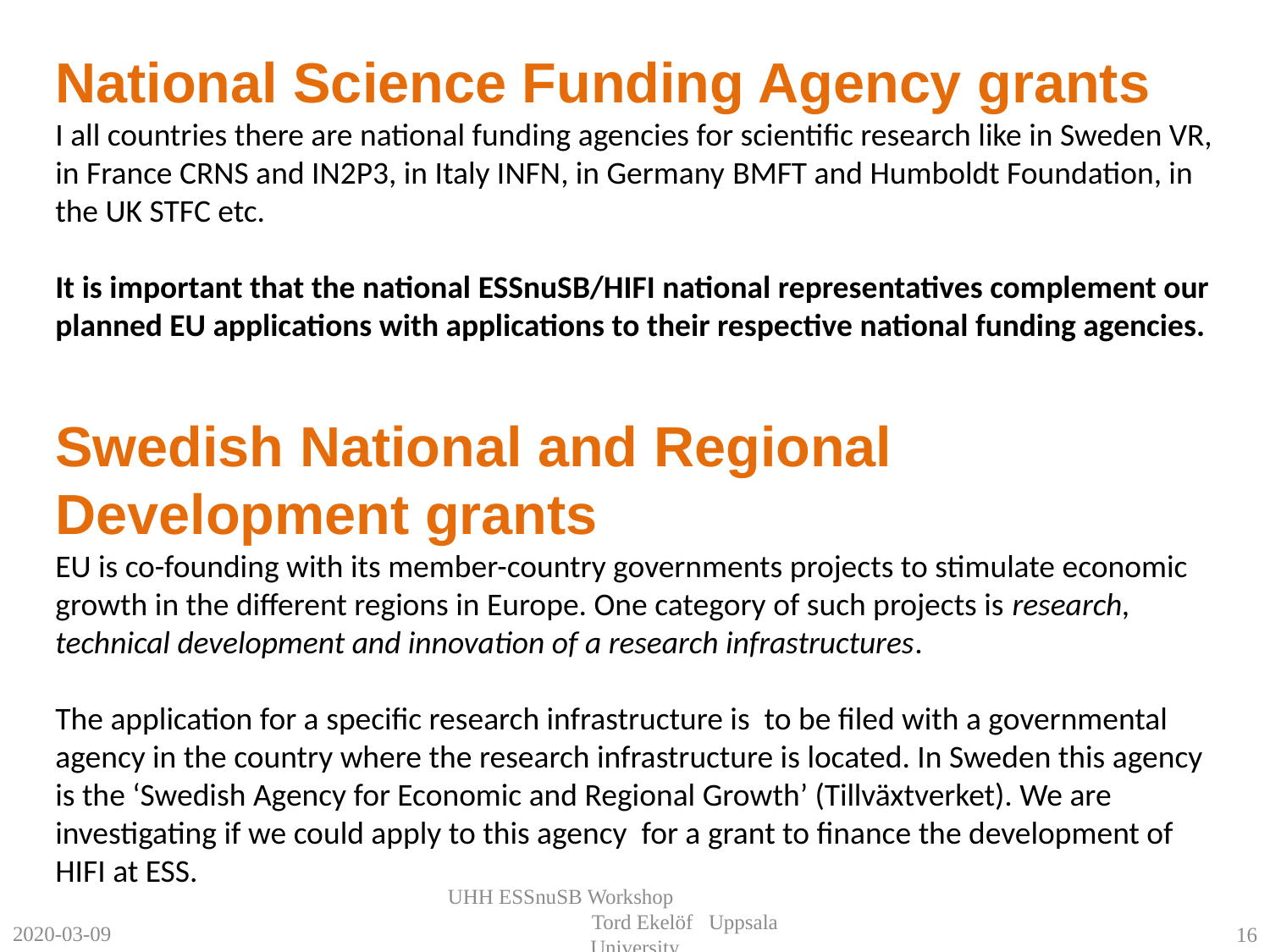

National Science Funding Agency grants
I all countries there are national funding agencies for scientific research like in Sweden VR, in France CRNS and IN2P3, in Italy INFN, in Germany BMFT and Humboldt Foundation, in the UK STFC etc.

It is important that the national ESSnuSB/HIFI national representatives complement our planned EU applications with applications to their respective national funding agencies.

Swedish National and Regional Development grants
EU is co-founding with its member-country governments projects to stimulate economic growth in the different regions in Europe. One category of such projects is research, technical development and innovation of a research infrastructures.

The application for a specific research infrastructure is  to be filed with a governmental agency in the country where the research infrastructure is located. In Sweden this agency is the ‘Swedish Agency for Economic and Regional Growth’ (Tillväxtverket). We are  investigating if we could apply to this agency  for a grant to finance the development of HIFI at ESS.
UHH ESSnuSB Workshop                                                Tord Ekelöf   Uppsala University
2020-03-09
16